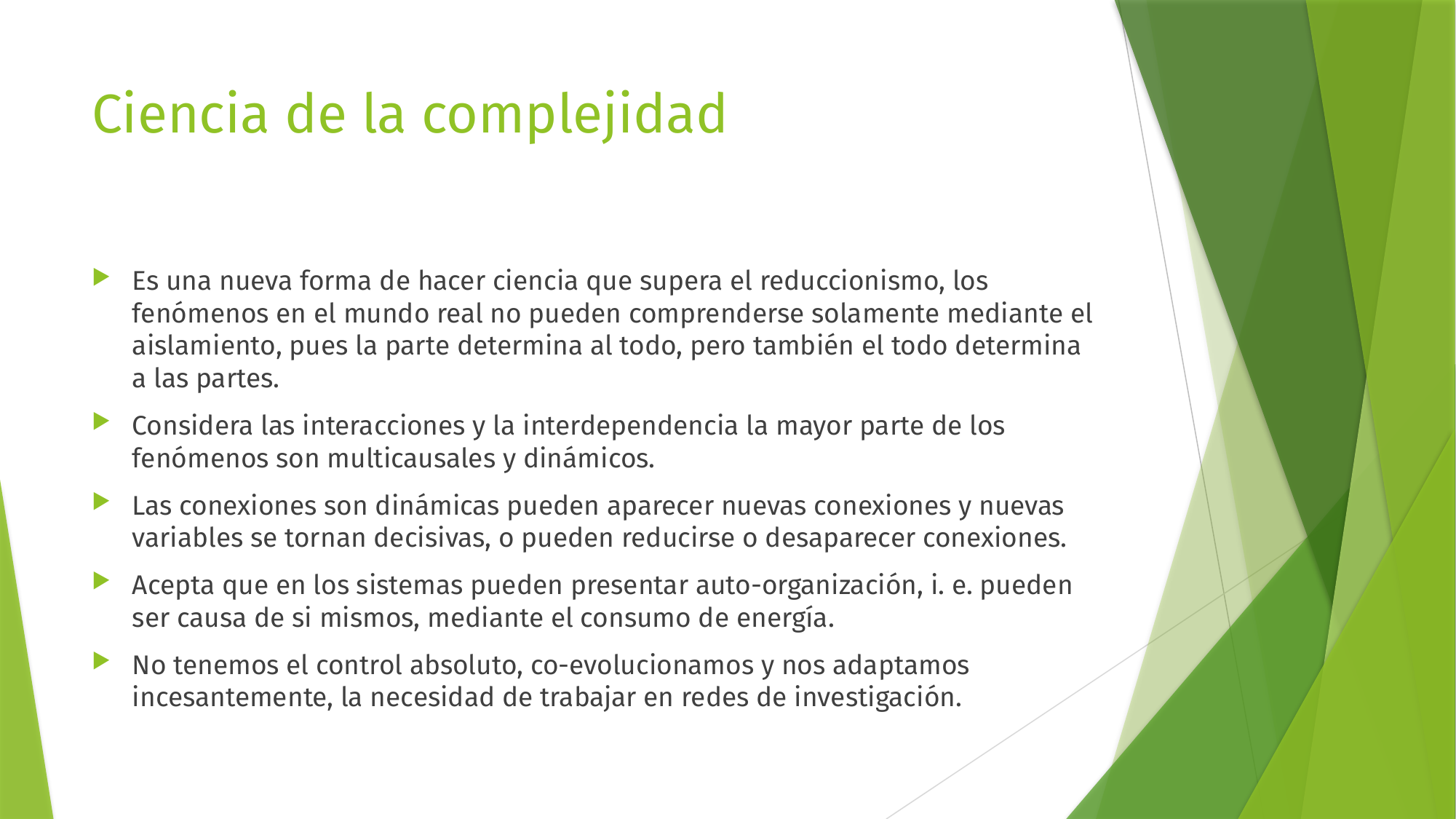

# Ciencia de la complejidad
Es una nueva forma de hacer ciencia que supera el reduccionismo, los fenómenos en el mundo real no pueden comprenderse solamente mediante el aislamiento, pues la parte determina al todo, pero también el todo determina a las partes.
Considera las interacciones y la interdependencia la mayor parte de los fenómenos son multicausales y dinámicos.
Las conexiones son dinámicas pueden aparecer nuevas conexiones y nuevas variables se tornan decisivas, o pueden reducirse o desaparecer conexiones.
Acepta que en los sistemas pueden presentar auto-organización, i. e. pueden ser causa de si mismos, mediante el consumo de energía.
No tenemos el control absoluto, co-evolucionamos y nos adaptamos incesantemente, la necesidad de trabajar en redes de investigación.